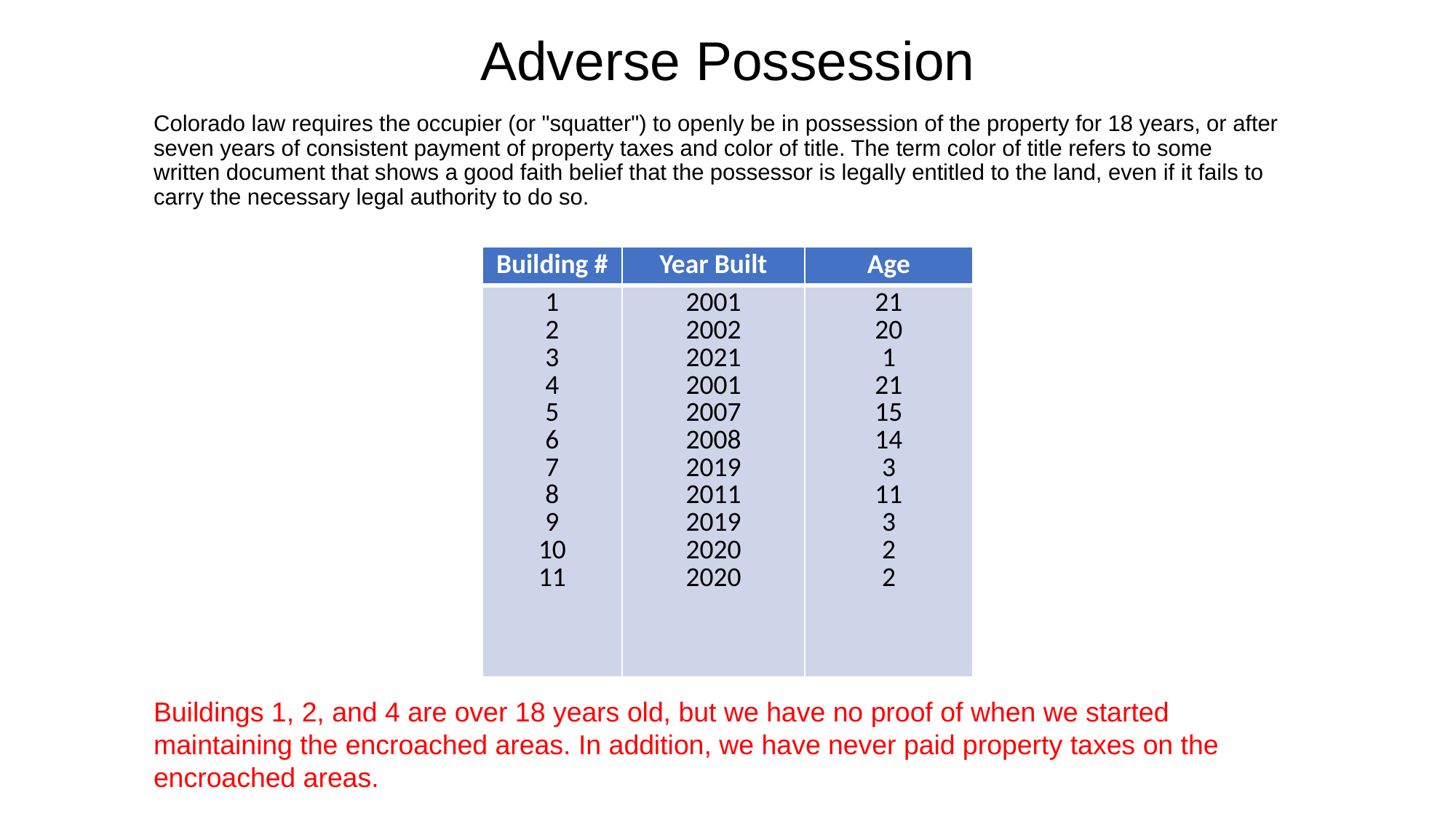

# Adverse Possession
Colorado law requires the occupier (or "squatter") to openly be in possession of the property for 18 years, or after seven years of consistent payment of property taxes and color of title. The term color of title refers to some written document that shows a good faith belief that the possessor is legally entitled to the land, even if it fails to carry the necessary legal authority to do so.

| Building # | Year Built | Age |
| --- | --- | --- |
| 1 2 3 4 5 6 7 8 9 10 11 | 2001 2002 2021 2001 2007 2008 2019 2011 2019 2020 2020 | 21 20 1 21 15 14 3 11 3 2 2 |
Buildings 1, 2, and 4 are over 18 years old, but we have no proof of when we started maintaining the encroached areas. In addition, we have never paid property taxes on the encroached areas.